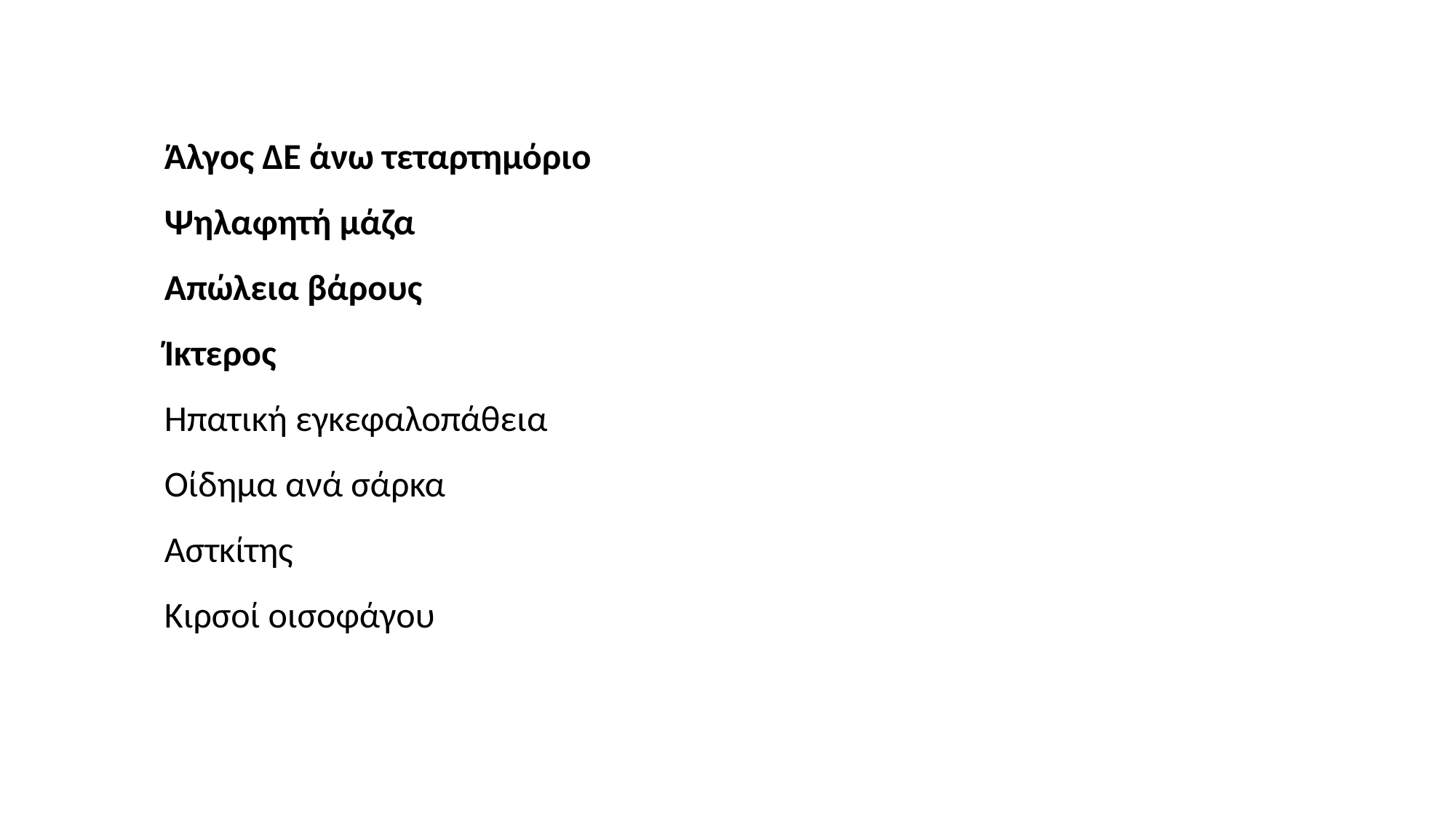

Άλγος ΔΕ άνω τεταρτημόριο
Ψηλαφητή μάζα
Απώλεια βάρους
Ίκτερος
Ηπατική εγκεφαλοπάθεια
Οίδημα ανά σάρκα
Αστκίτης
Κιρσοί οισοφάγου